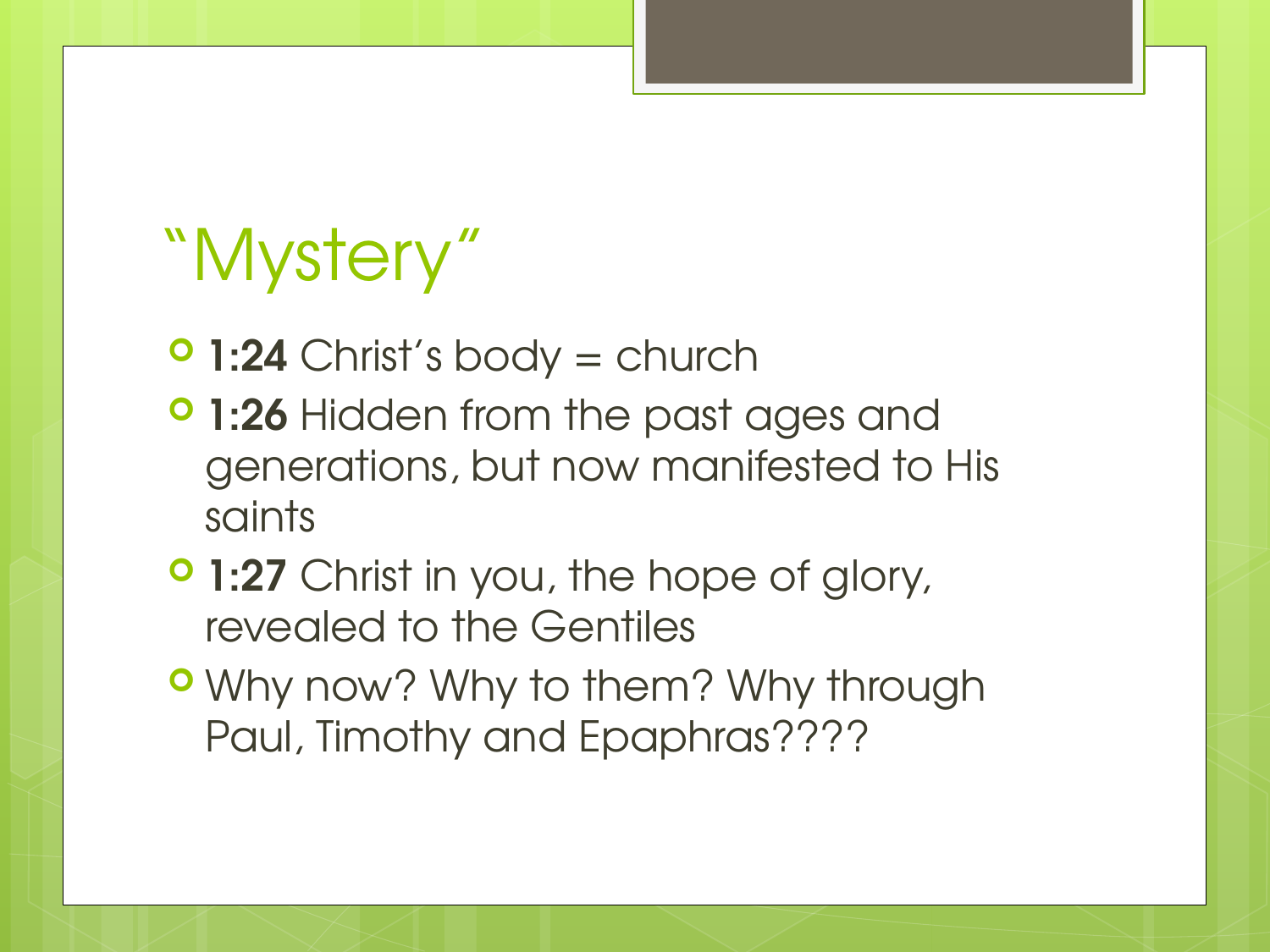

# “Mystery”
1:24 Christ’s body = church
1:26 Hidden from the past ages and generations, but now manifested to His saints
1:27 Christ in you, the hope of glory, revealed to the Gentiles
Why now? Why to them? Why through Paul, Timothy and Epaphras????